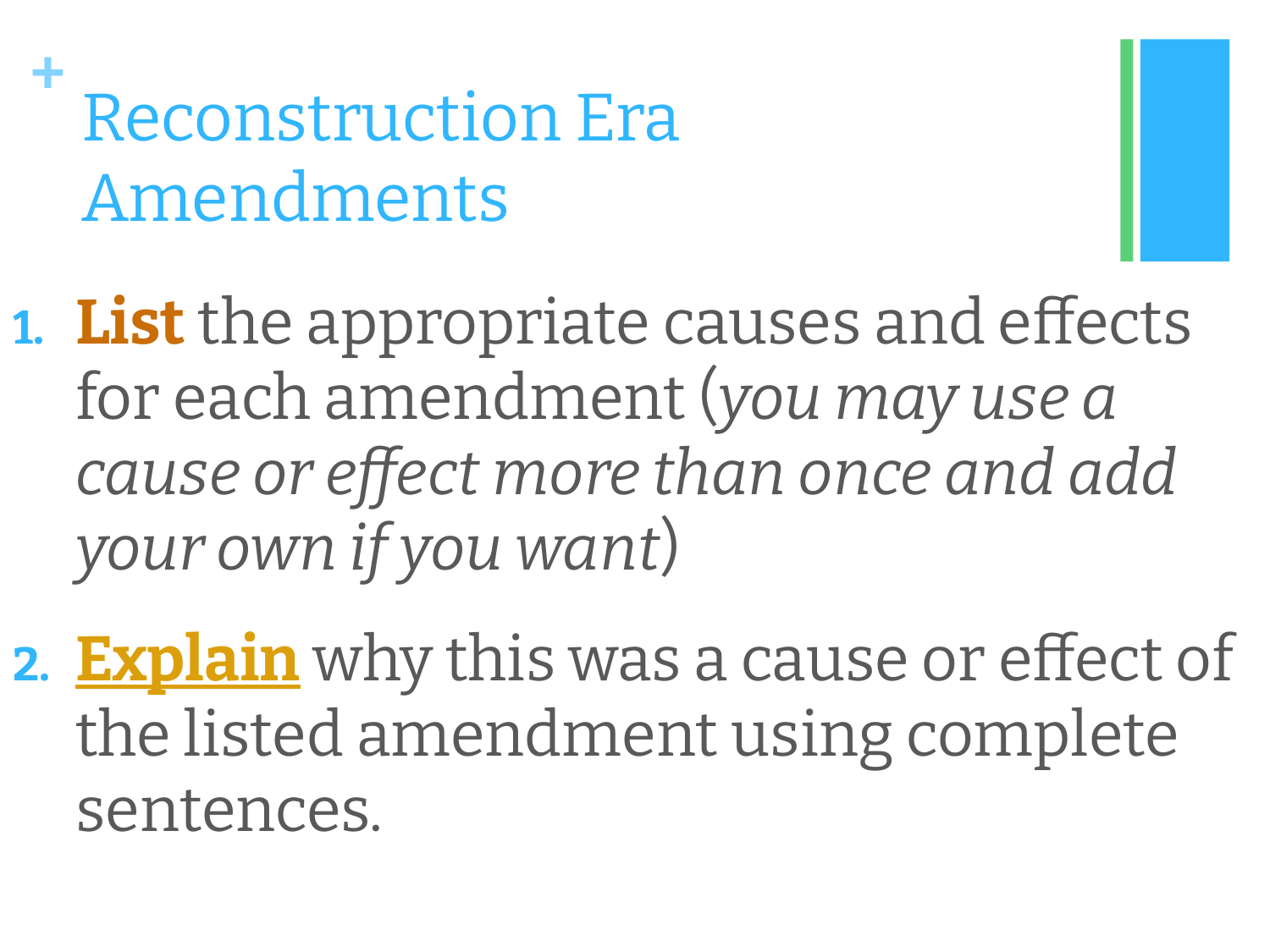

# Reconstruction Era Amendments
List the appropriate causes and effects for each amendment (you may use a cause or effect more than once and add your own if you want)
Explain why this was a cause or effect of the listed amendment using complete sentences.